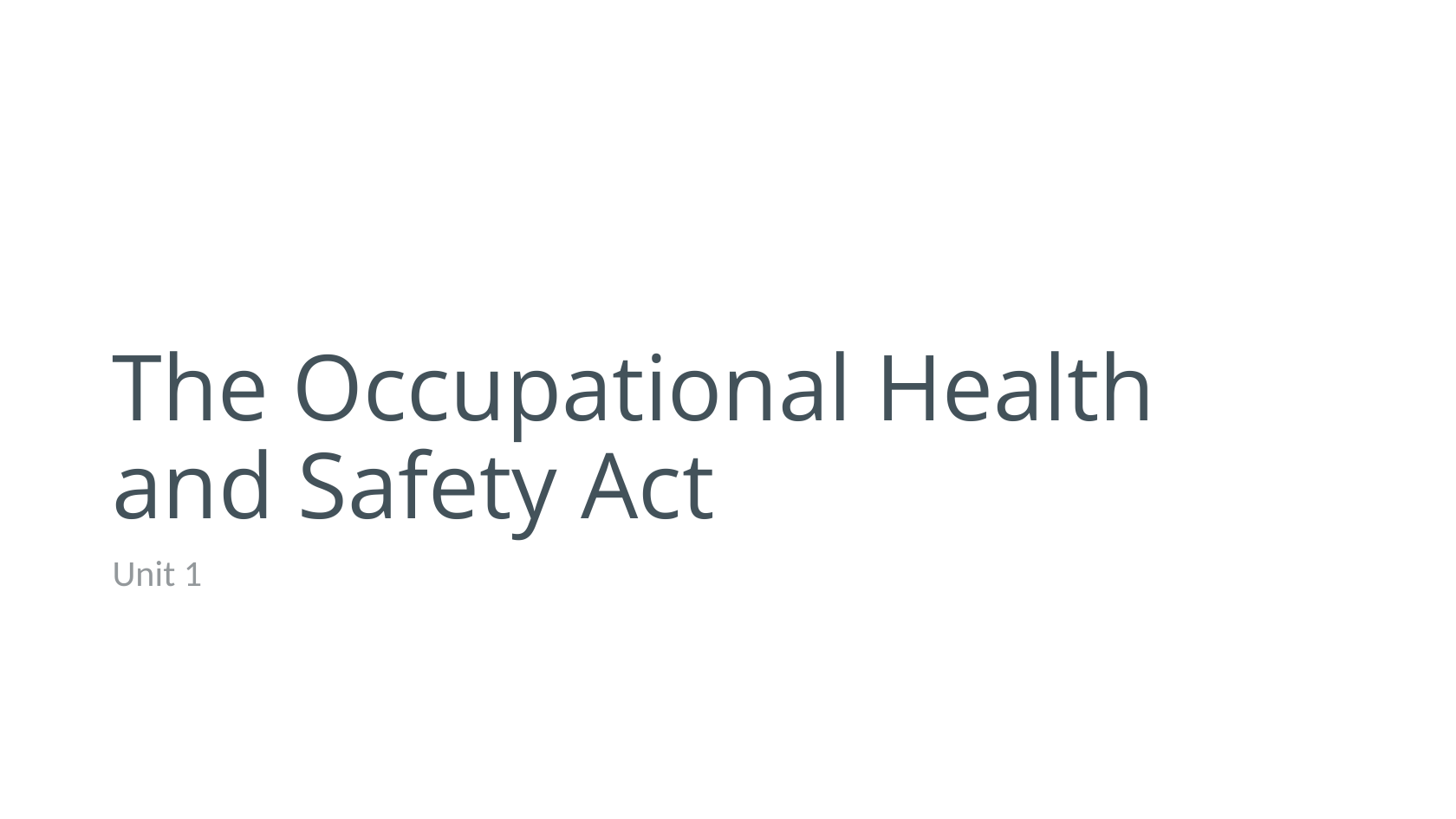

# The Occupational Health and Safety Act
Unit 1